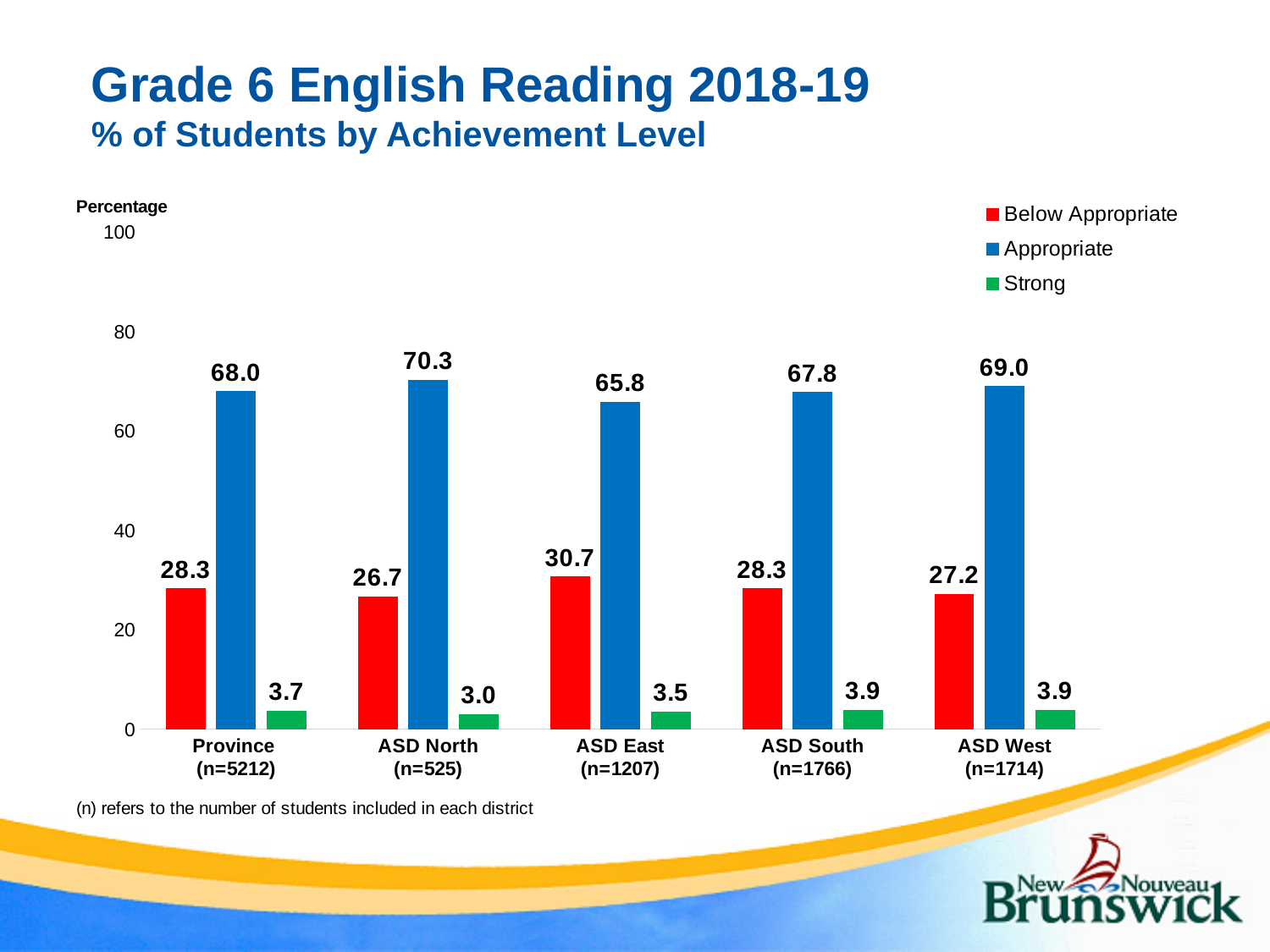

# Grade 6 English Reading 2018-19 % of Students by Achievement Level

### Chart

| Category | Below Appropriate | Appropriate | Strong |
|---|---|---|---|
| Province
(n=5212) | 28.3 | 68.0 | 3.7 |
| ASD North
(n=525) | 26.7 | 70.3 | 3.0 |
| ASD East
(n=1207) | 30.7 | 65.8 | 3.5 |
| ASD South
(n=1766) | 28.3 | 67.8 | 3.9 |
| ASD West
(n=1714) | 27.2 | 69.0 | 3.9 |